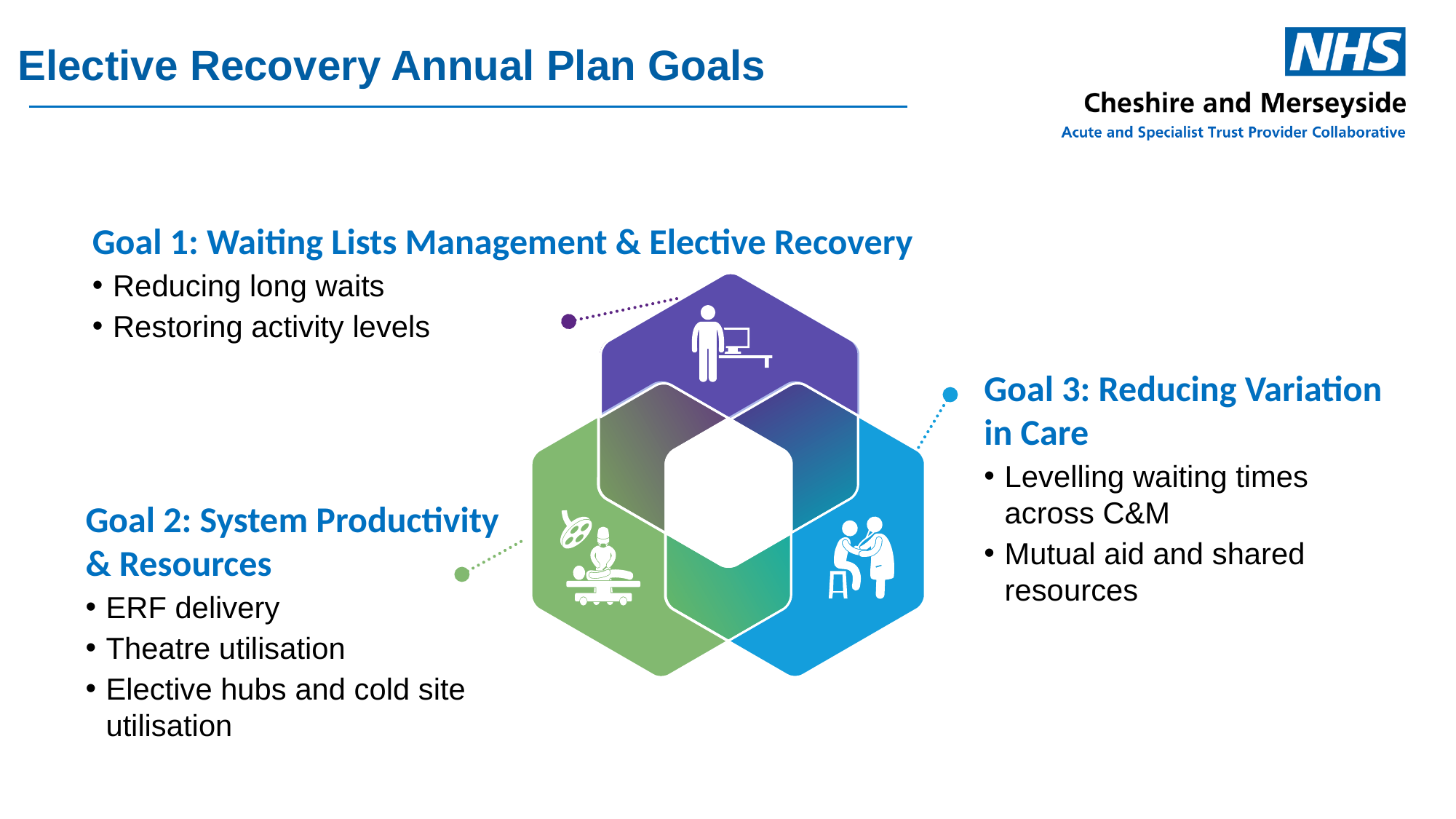

# Elective Recovery Annual Plan Goals
Goal 1: Waiting Lists Management & Elective Recovery
Reducing long waits
Restoring activity levels

Goal 3: Reducing Variation in Care
Levelling waiting times across C&M
Mutual aid and shared resources

Goal 2: System Productivity & Resources
ERF delivery
Theatre utilisation
Elective hubs and cold site utilisation